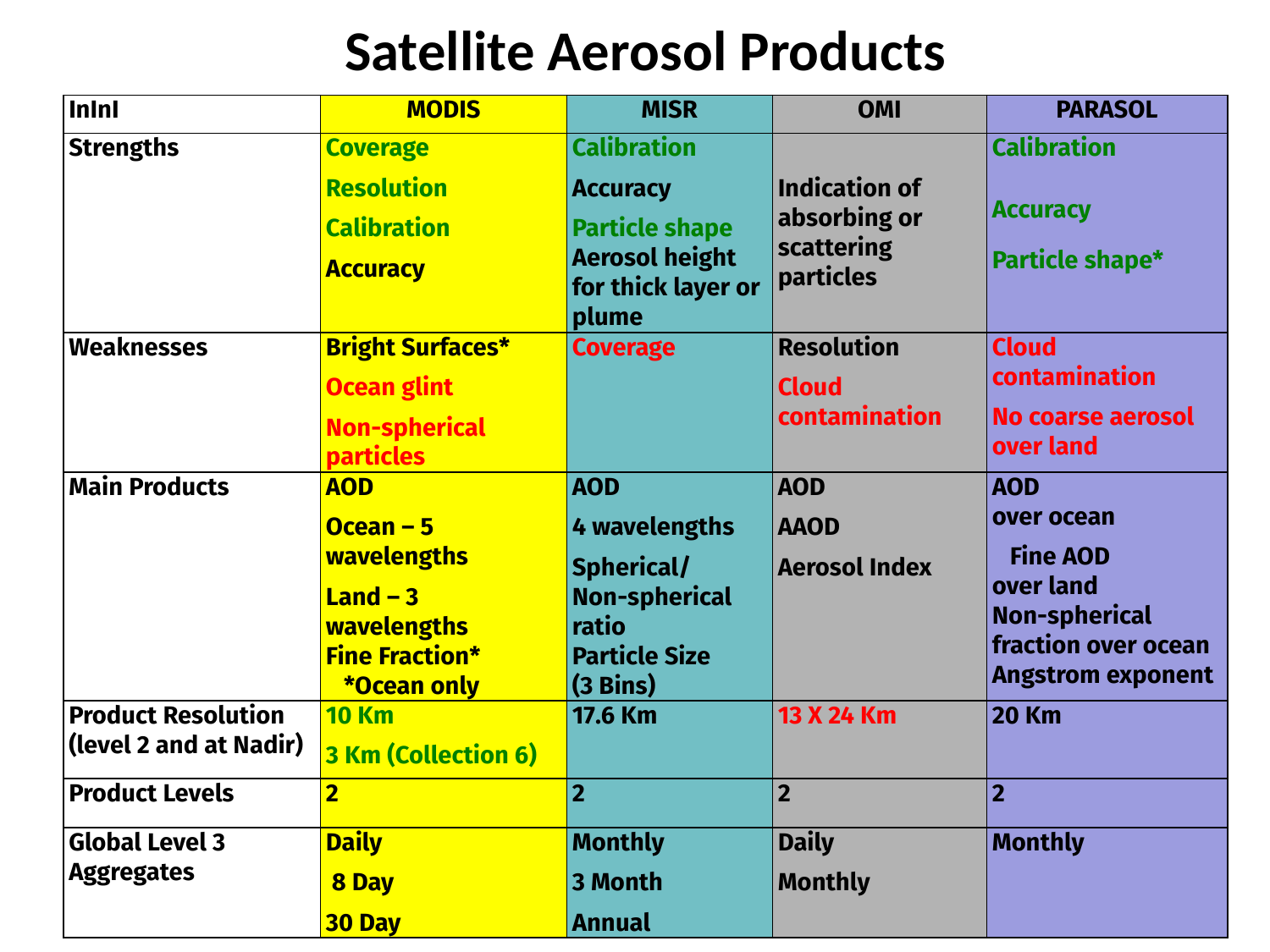

# Satellite Aerosol Products
| InInI | MODIS | MISR | OMI | PARASOL |
| --- | --- | --- | --- | --- |
| Strengths | Coverage Resolution Calibration Accuracy | Calibration Accuracy Particle shape Aerosol height for thick layer or plume | Indication of absorbing or scattering particles | Calibration Accuracy Particle shape\* |
| Weaknesses | Bright Surfaces\* Ocean glint Non-spherical particles | Coverage | Resolution Cloud contamination | Cloud contamination No coarse aerosol over land |
| Main Products | AOD Ocean – 5 wavelengths Land – 3 wavelengths Fine Fraction\* \*Ocean only | AOD 4 wavelengths Spherical/ Non-spherical ratio Particle Size (3 Bins) | AOD AAOD Aerosol Index | AOD over ocean Fine AOD over land Non-spherical fraction over ocean Angstrom exponent |
| Product Resolution (level 2 and at Nadir) | 10 Km 3 Km (Collection 6) | 17.6 Km | 13 X 24 Km | 20 Km |
| Product Levels | 2 | 2 | 2 | 2 |
| Global Level 3 Aggregates | Daily 8 Day 30 Day | Monthly 3 Month Annual | Daily Monthly | Monthly |